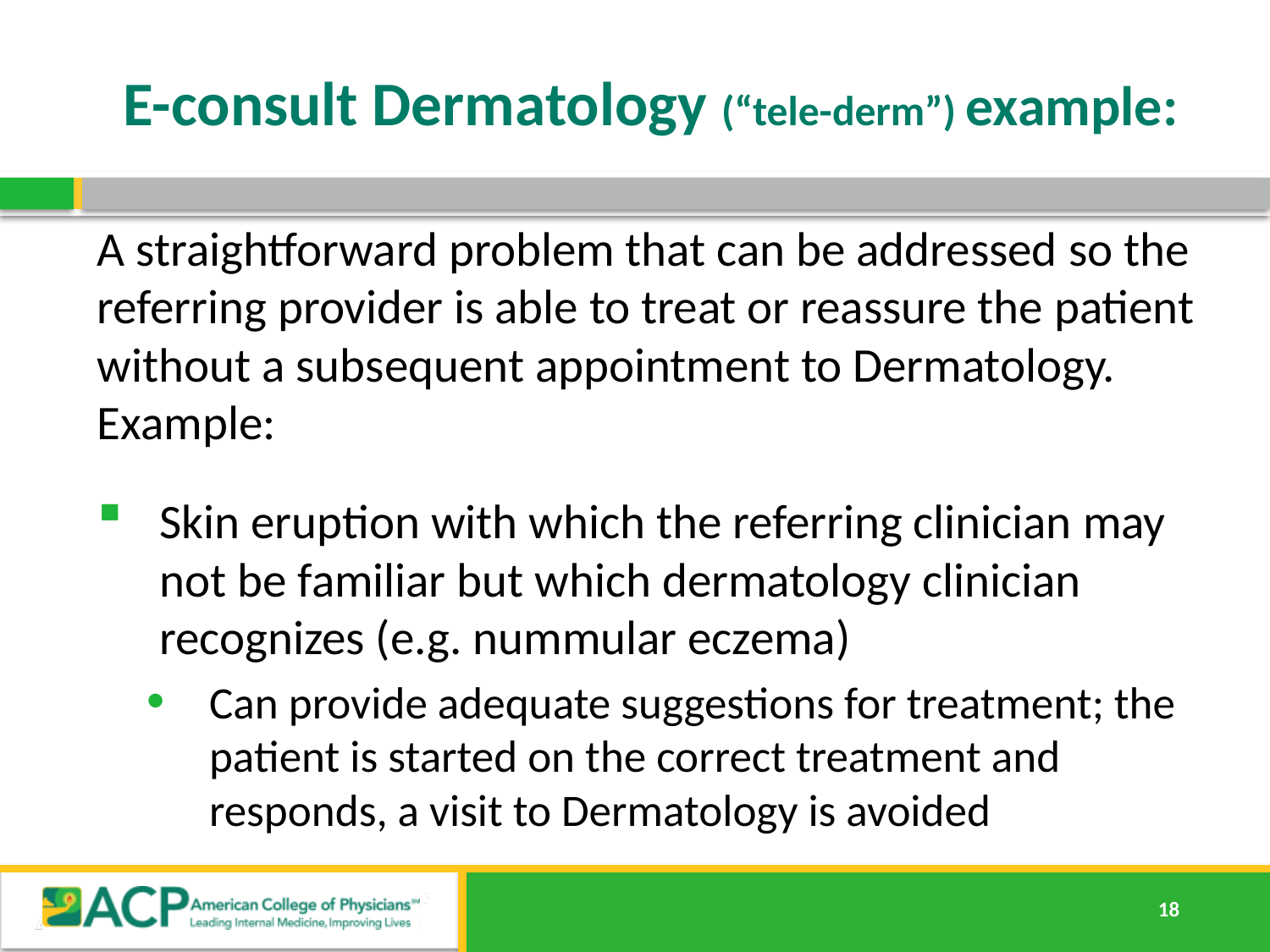

# E-consult Dermatology (“tele-derm”) example:
A straightforward problem that can be addressed so the referring provider is able to treat or reassure the patient without a subsequent appointment to Dermatology.  Example:

Skin eruption with which the referring clinician may not be familiar but which dermatology clinician recognizes (e.g. nummular eczema)
Can provide adequate suggestions for treatment; the patient is started on the correct treatment and responds, a visit to Dermatology is avoided